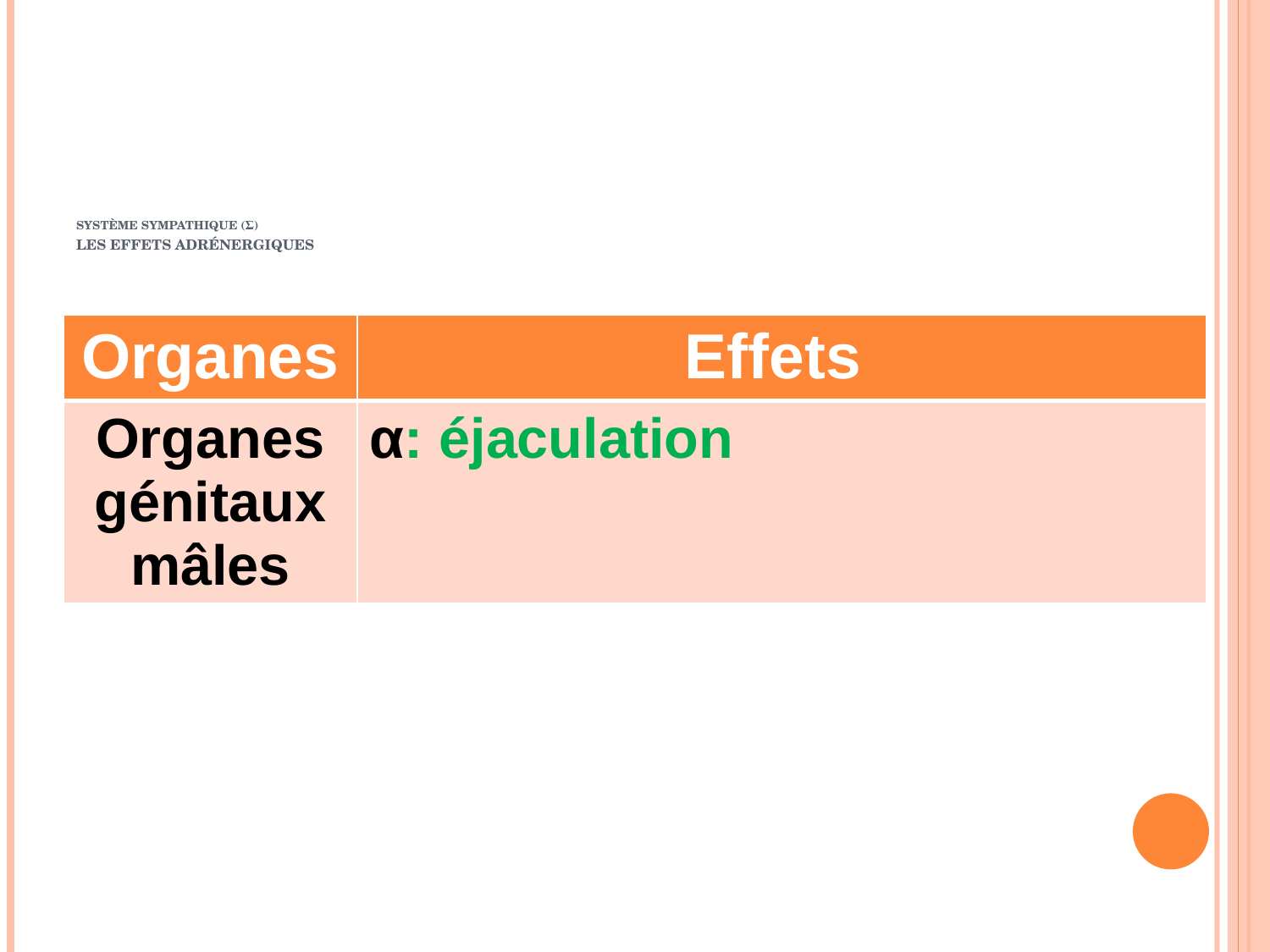

# Système sympathique (Σ) Les effets adrénergiques
| Organes | Effets |
| --- | --- |
| Organes génitaux mâles | α: éjaculation |